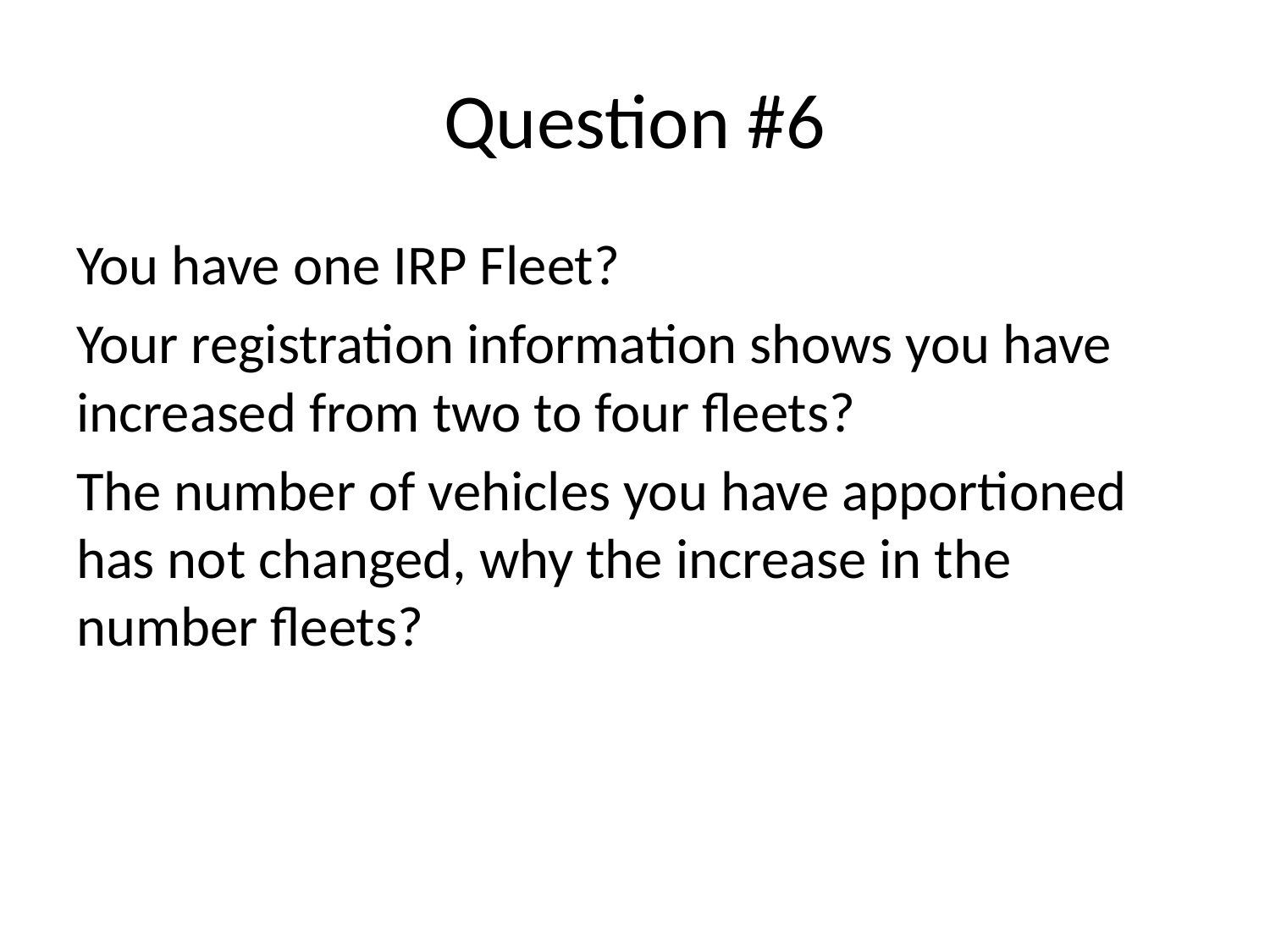

# Question #6
You have one IRP Fleet?
Your registration information shows you have increased from two to four fleets?
The number of vehicles you have apportioned has not changed, why the increase in the number fleets?